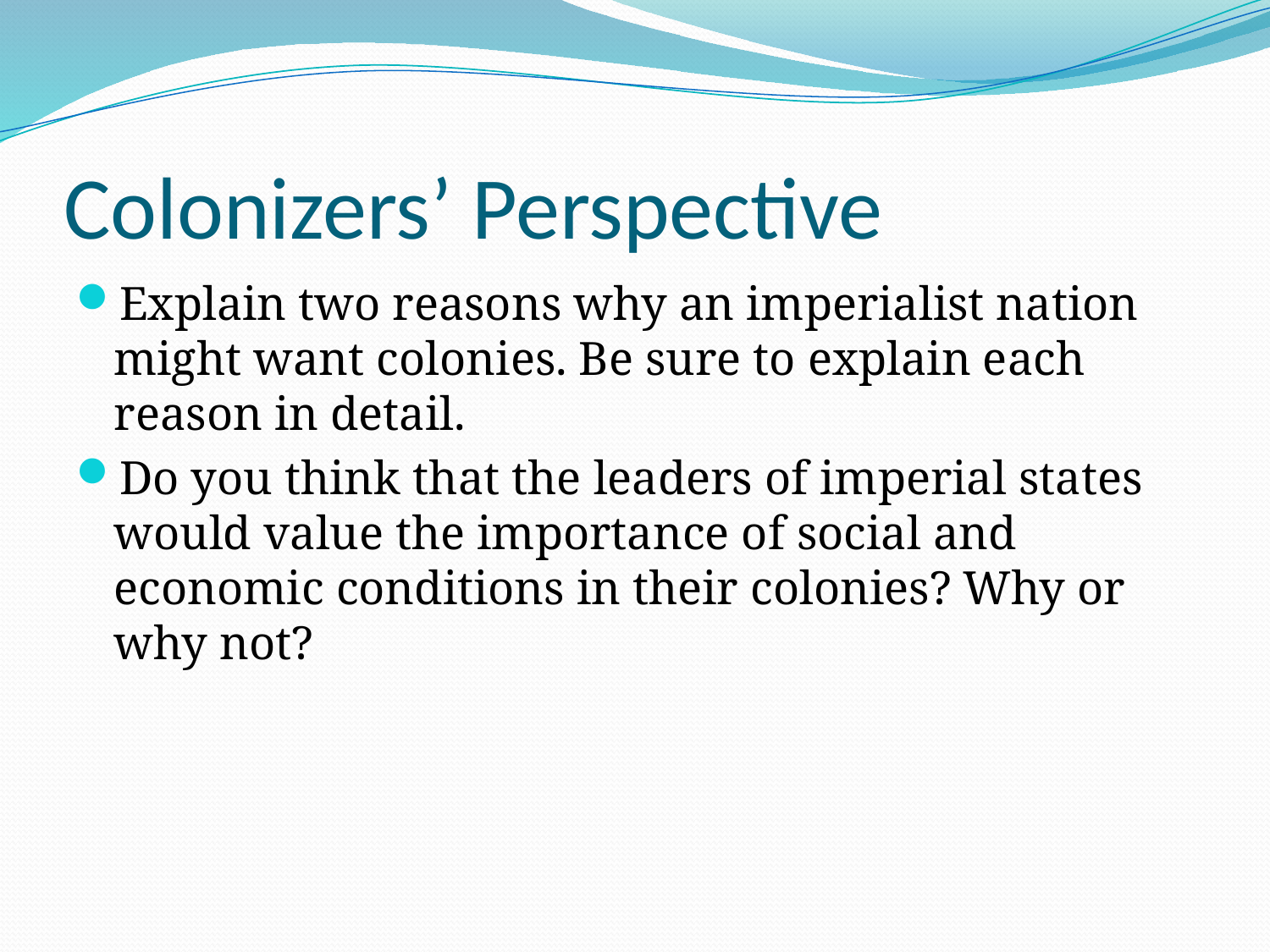

# Colonizers’ Perspective
Explain two reasons why an imperialist nation might want colonies. Be sure to explain each reason in detail.
Do you think that the leaders of imperial states would value the importance of social and economic conditions in their colonies? Why or why not?